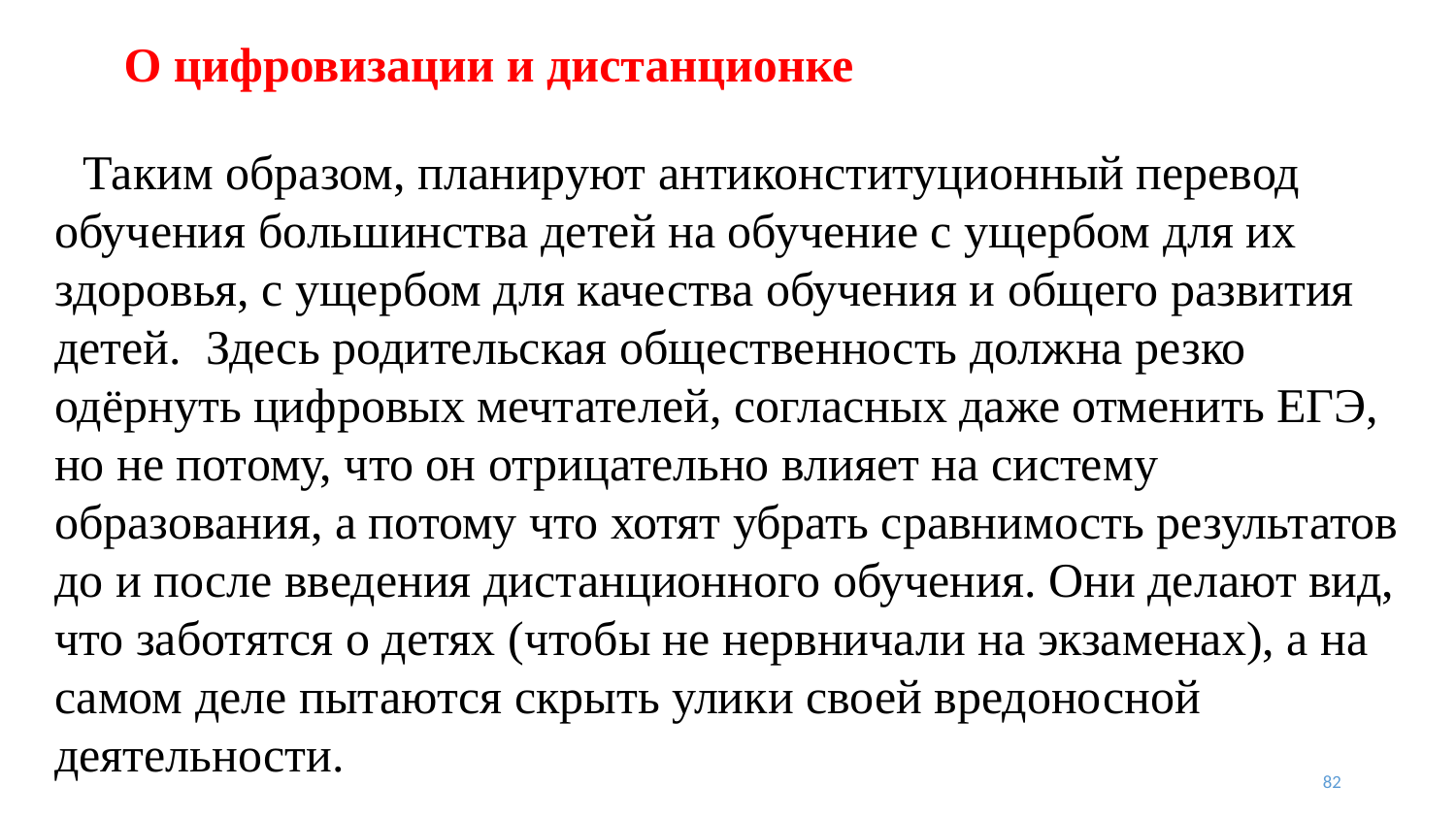

# О цифровизации и дистанционке
Таким образом, планируют антиконституционный перевод обучения большинства детей на обучение с ущербом для их здоровья, с ущербом для качества обучения и общего развития детей.  Здесь родительская общественность должна резко одёрнуть цифровых мечтателей, согласных даже отменить ЕГЭ, но не потому, что он отрицательно влияет на систему образования, а потому что хотят убрать сравнимость результатов до и после введения дистанционного обучения. Они делают вид, что заботятся о детях (чтобы не нервничали на экзаменах), а на самом деле пытаются скрыть улики своей вредоносной деятельности.

82